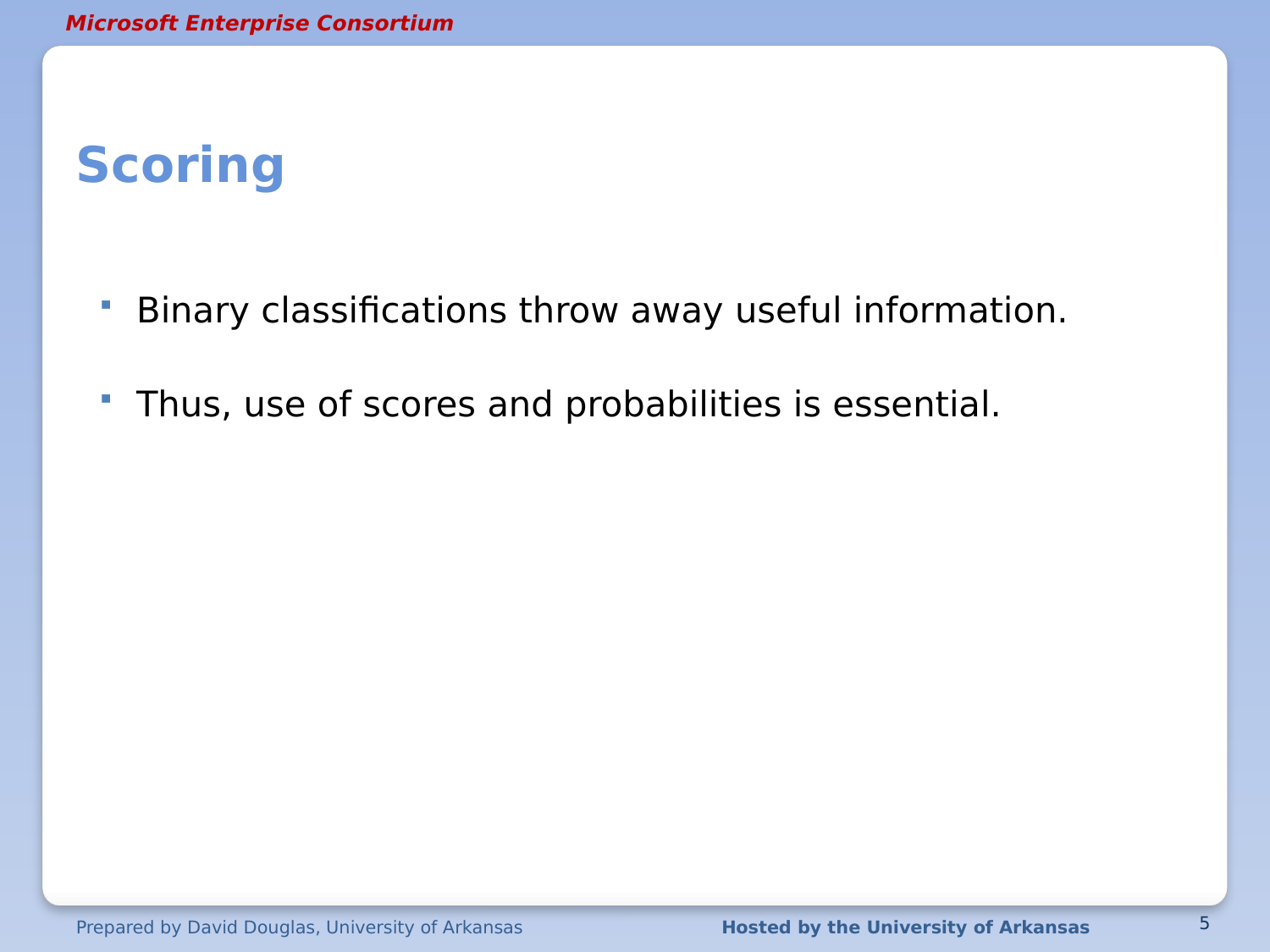

# Scoring
Binary classifications throw away useful information.

Thus, use of scores and probabilities is essential.
Prepared by David Douglas, University of Arkansas
Hosted by the University of Arkansas
5